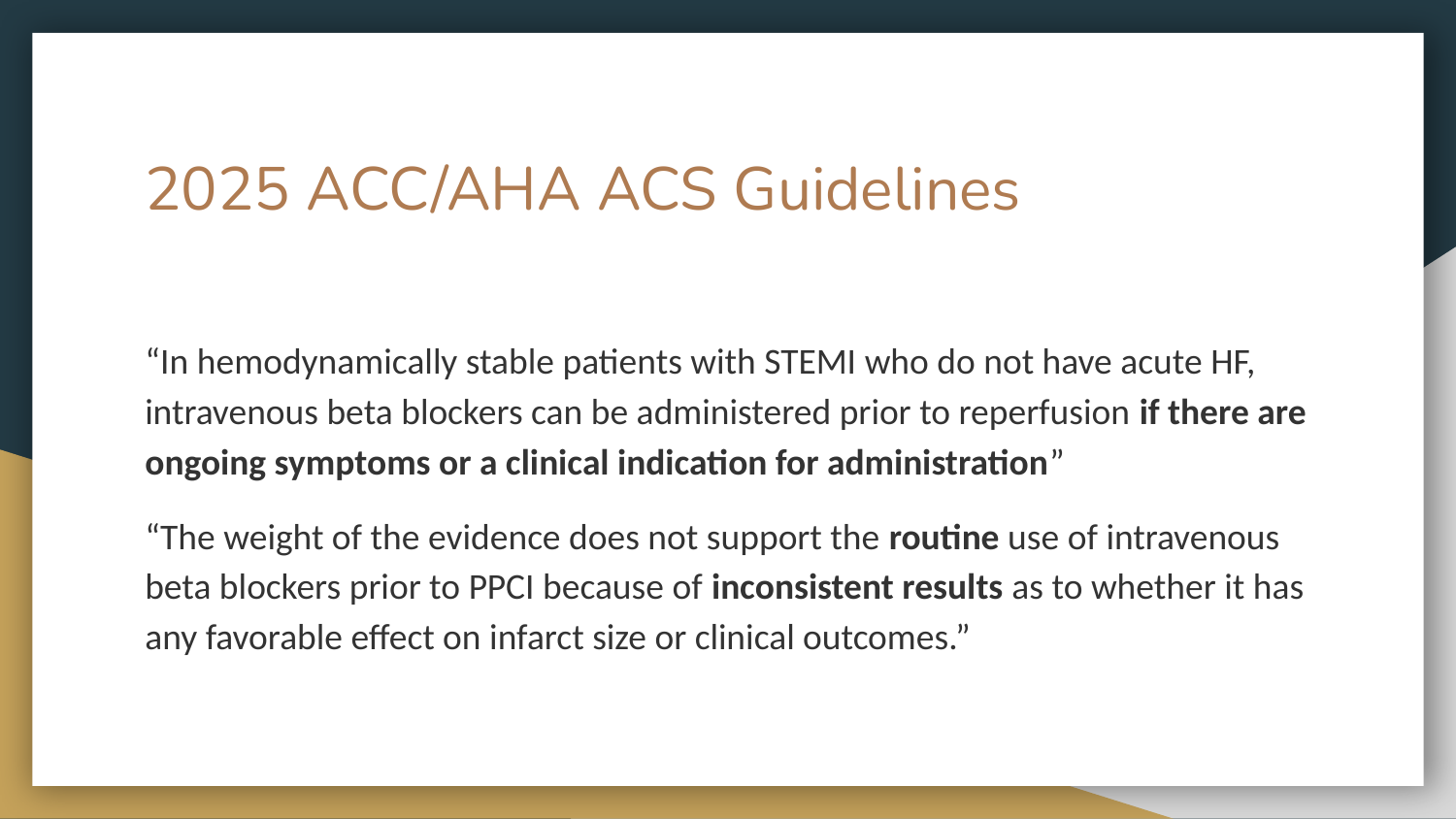

# 2025 ACC/AHA ACS Guidelines
“In hemodynamically stable patients with STEMI who do not have acute HF, intravenous beta blockers can be administered prior to reperfusion if there are ongoing symptoms or a clinical indication for administration”
“The weight of the evidence does not support the routine use of intravenous beta blockers prior to PPCI because of inconsistent results as to whether it has any favorable effect on infarct size or clinical outcomes.”